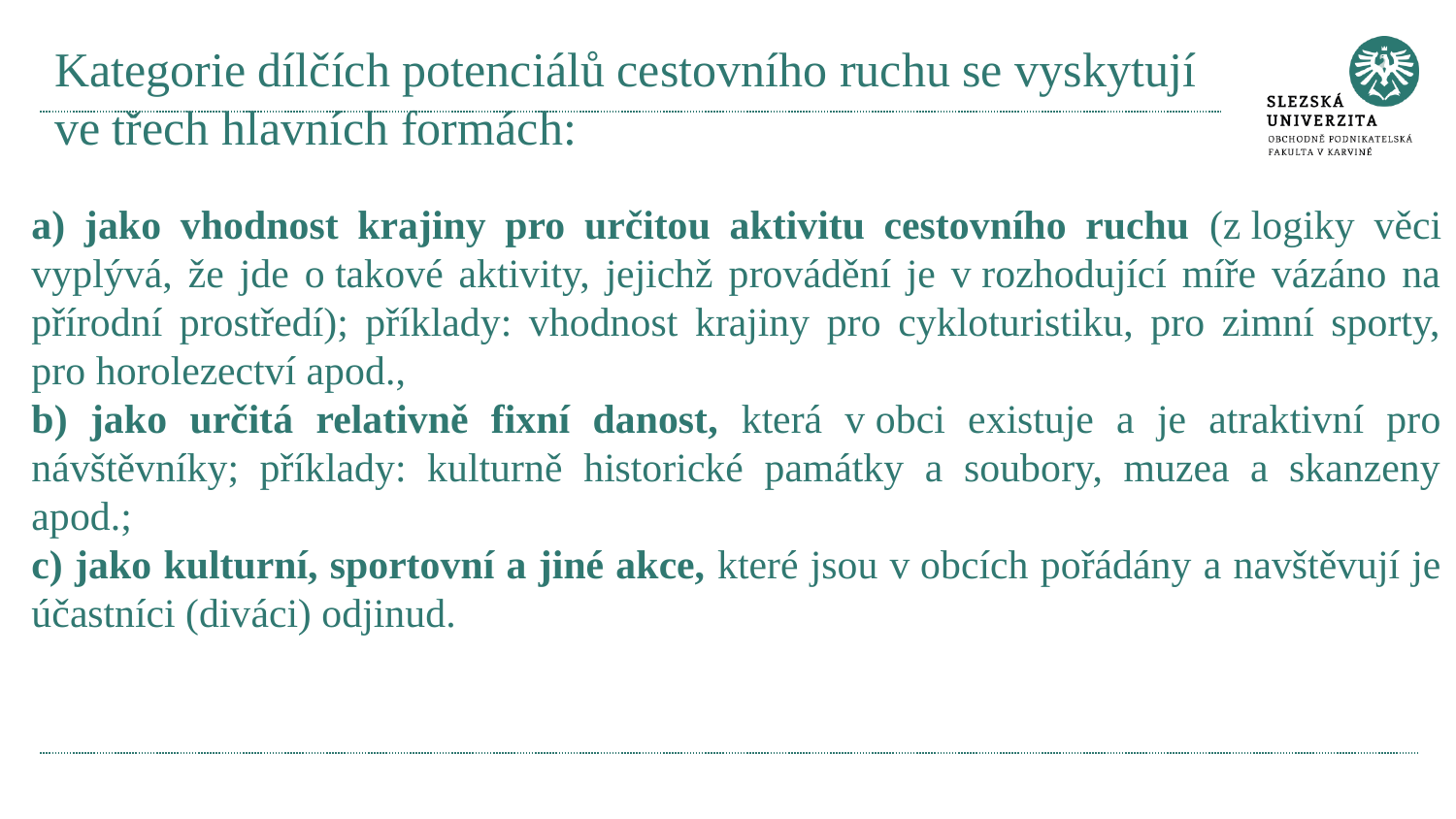

# Kategorie dílčích potenciálů cestovního ruchu se vyskytují ve třech hlavních formách:
a) jako vhodnost krajiny pro určitou aktivitu cestovního ruchu (z logiky věci vyplývá, že jde o takové aktivity, jejichž provádění je v rozhodující míře vázáno na přírodní prostředí); příklady: vhodnost krajiny pro cykloturistiku, pro zimní sporty, pro horolezectví apod.,
b) jako určitá relativně fixní danost, která v obci existuje a je atraktivní pro návštěvníky; příklady: kulturně historické památky a soubory, muzea a skanzeny apod.;
c) jako kulturní, sportovní a jiné akce, které jsou v obcích pořádány a navštěvují je účastníci (diváci) odjinud.